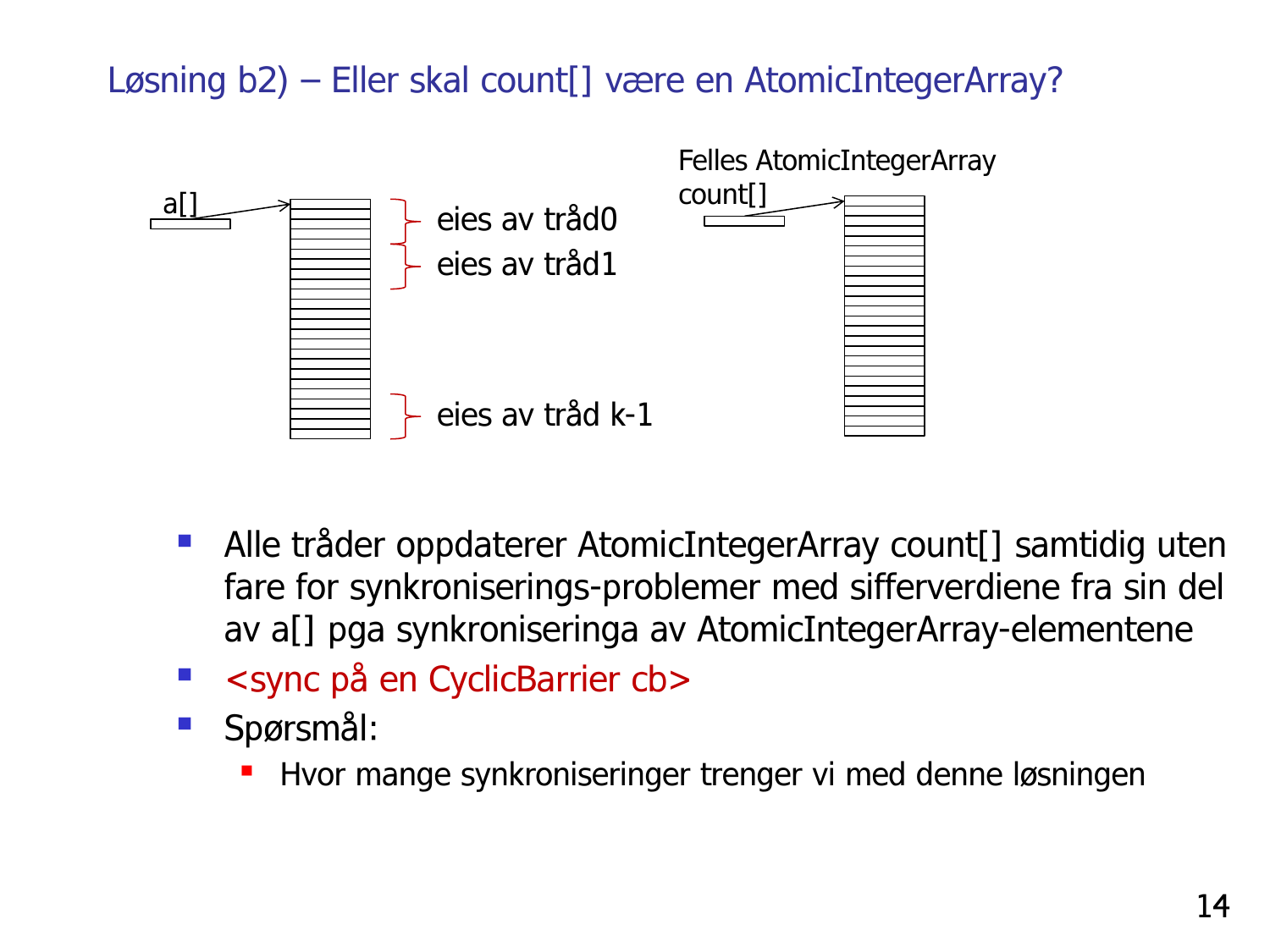

# Løsning b2) – Eller skal count[] være en AtomicIntegerArray?
Felles AtomicIntegerArray
count[]

a[]
eies av tråd0

eies av tråd1
eies av tråd k-1
Alle tråder oppdaterer AtomicIntegerArray count[] samtidig uten fare for synkroniserings-problemer med sifferverdiene fra sin del av a[] pga synkroniseringa av AtomicIntegerArray-elementene
<sync på en CyclicBarrier cb>
Spørsmål:
Hvor mange synkroniseringer trenger vi med denne løsningen

14